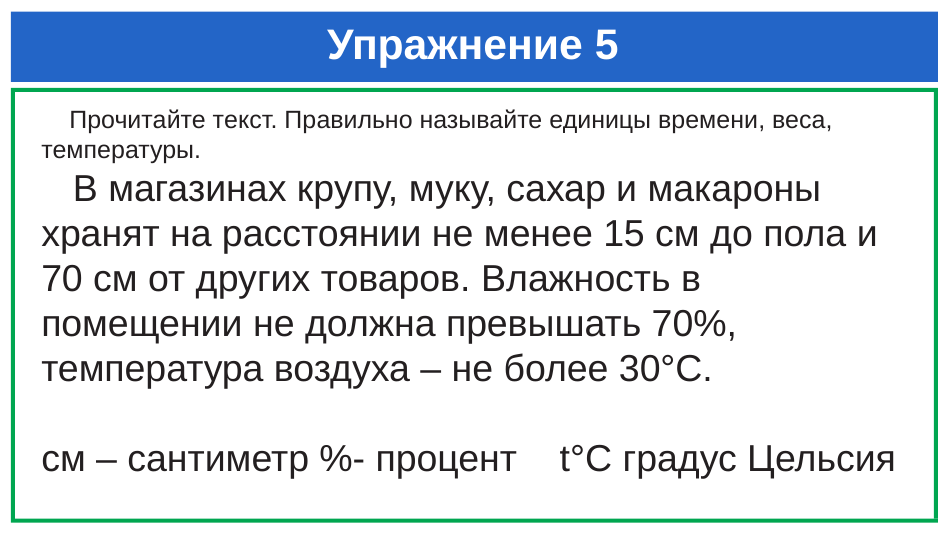

# Упражнение 5
    Прочитайте текст. Правильно называйте единицы времени, веса, температуры.
   В магазинах крупу, муку, сахар и макароны хранят на расстоянии не менее 15 см до пола и 70 см от других товаров. Влажность в помещении не должна превышать 70%, температура воздуха – не более 30°С.

см – сантиметр %- процент    t°С градус Цельсия